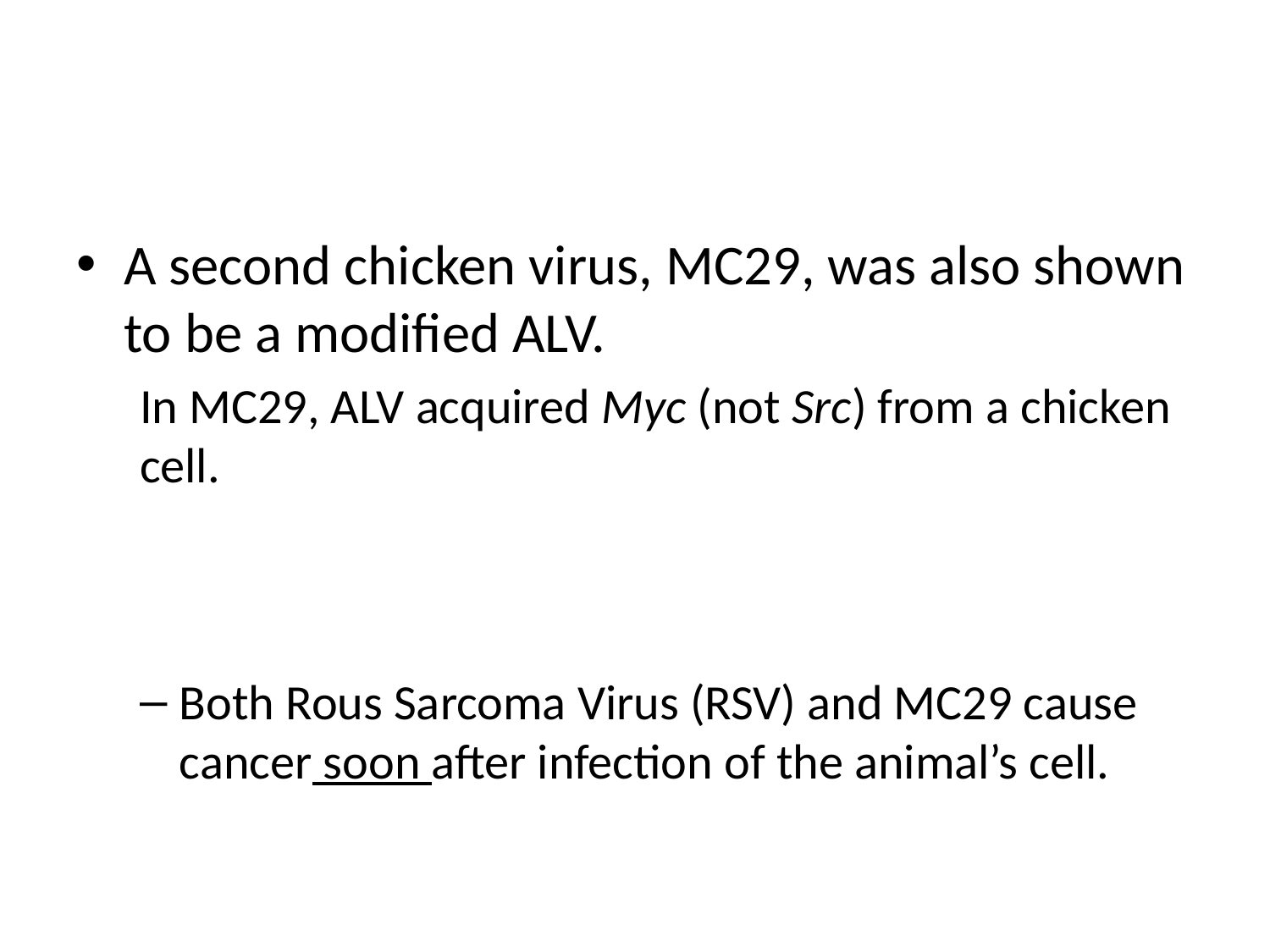

#
A second chicken virus, MC29, was also shown to be a modified ALV.
In MC29, ALV acquired Myc (not Src) from a chicken cell.

Both Rous Sarcoma Virus (RSV) and MC29 cause cancer soon after infection of the animal’s cell.